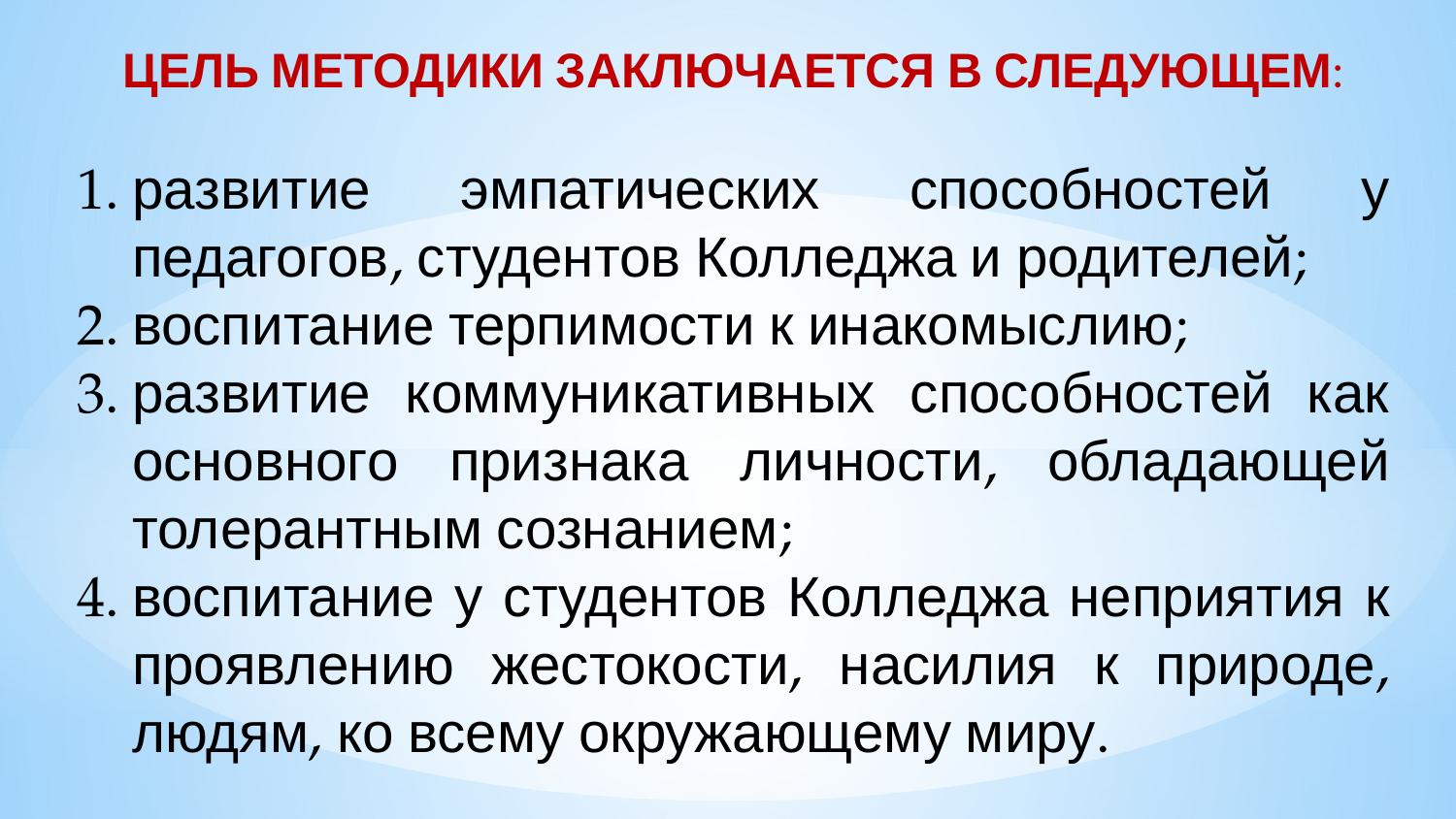

ЦЕЛЬ МЕТОДИКИ ЗАКЛЮЧАЕТСЯ В СЛЕДУЮЩЕМ:
развитие эмпатических способностей у педагогов, студентов Колледжа и родителей;
воспитание терпимости к инакомыслию;
развитие коммуникативных способностей как основного признака личности, обладающей толерантным сознанием;
воспитание у студентов Колледжа неприятия к проявлению жестокости, насилия к природе, людям, ко всему окружающему миру.